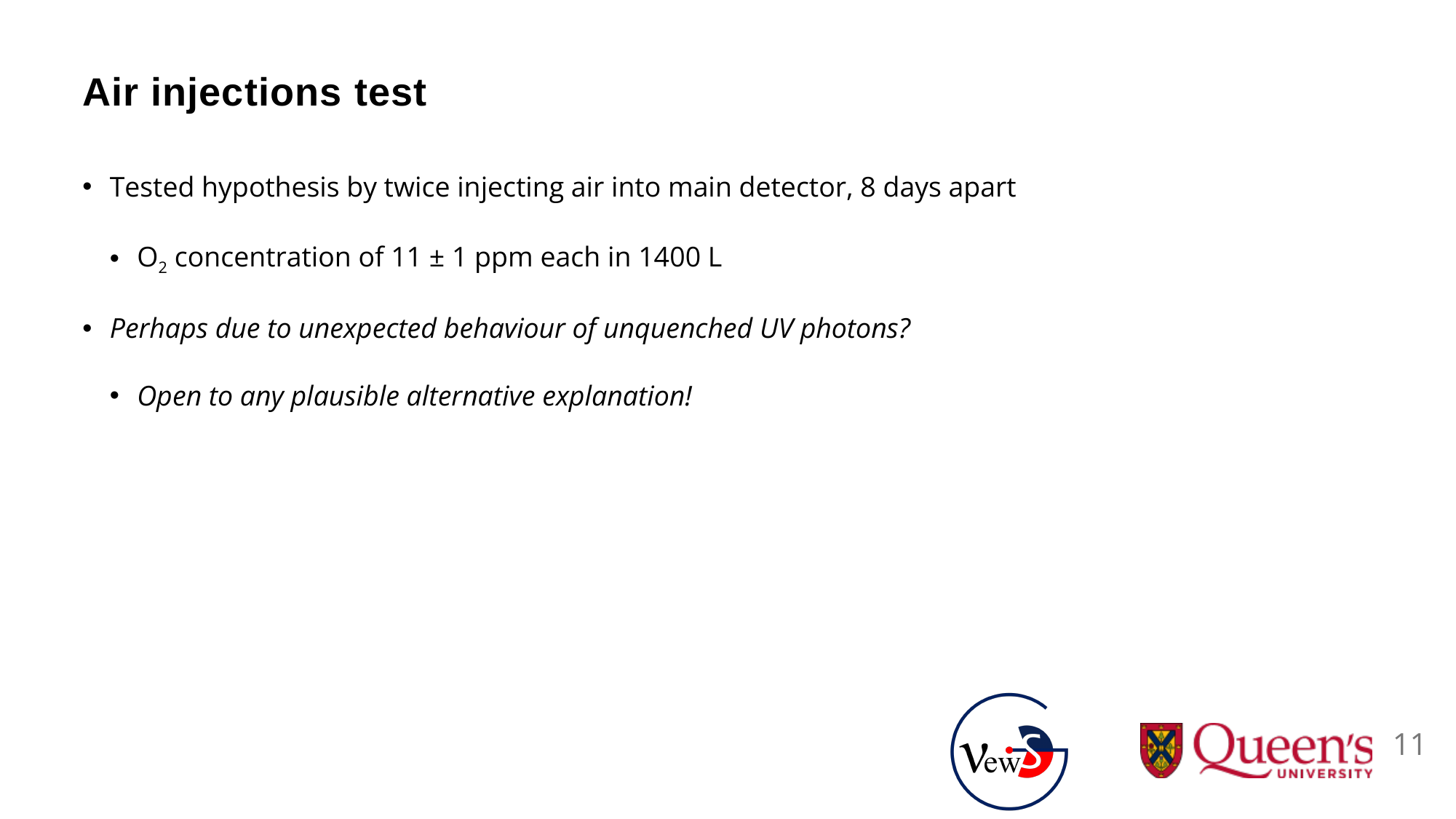

# Air injections test
Tested hypothesis by twice injecting air into main detector, 8 days apart
O2 concentration of 11 ± 1 ppm each in 1400 L
Perhaps due to unexpected behaviour of unquenched UV photons?
Open to any plausible alternative explanation!